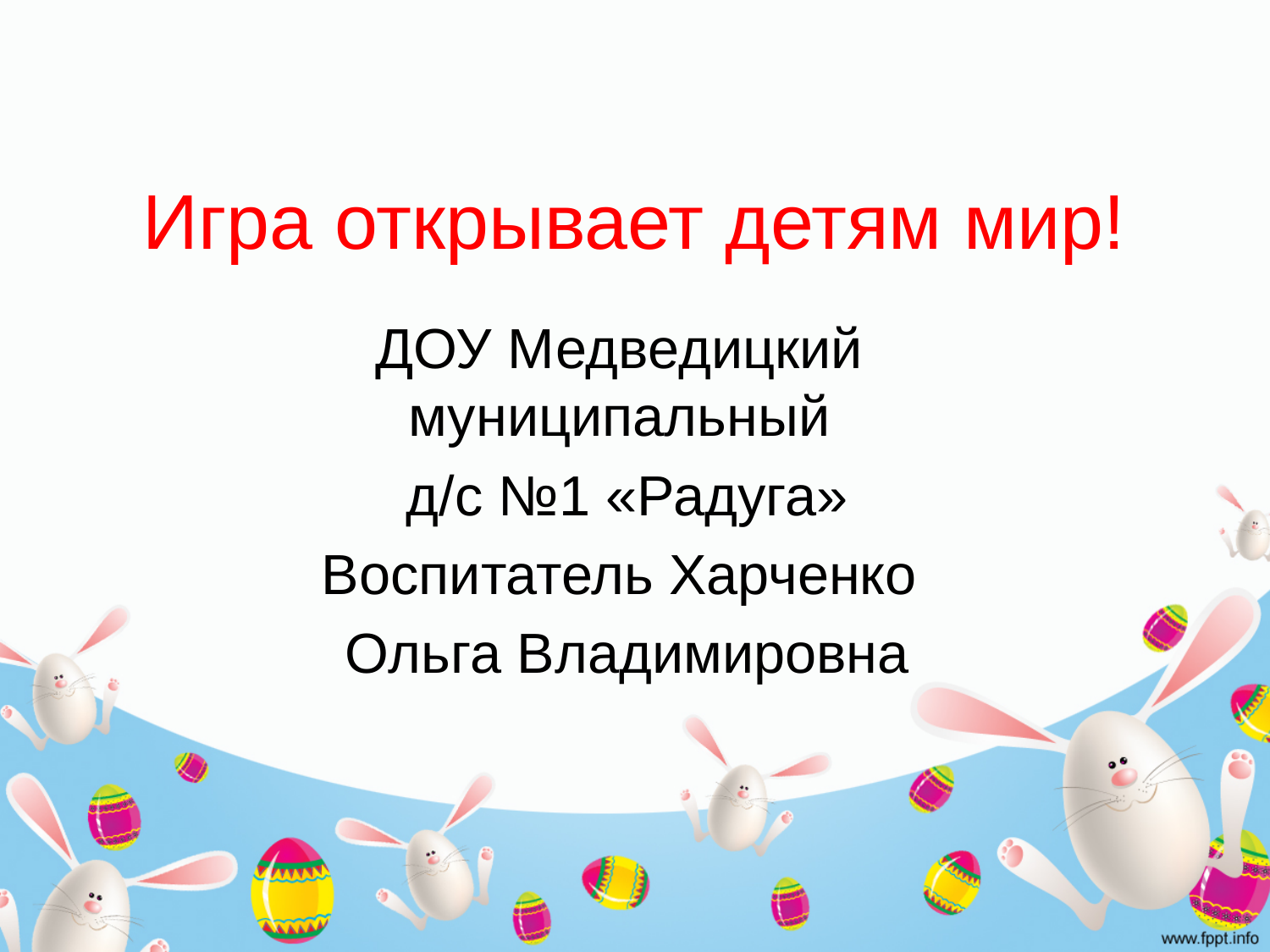

# Игра открывает детям мир!
ДОУ Медведицкий муниципальный
 д/с №1 «Радуга»
Воспитатель Харченко
 Ольга Владимировна